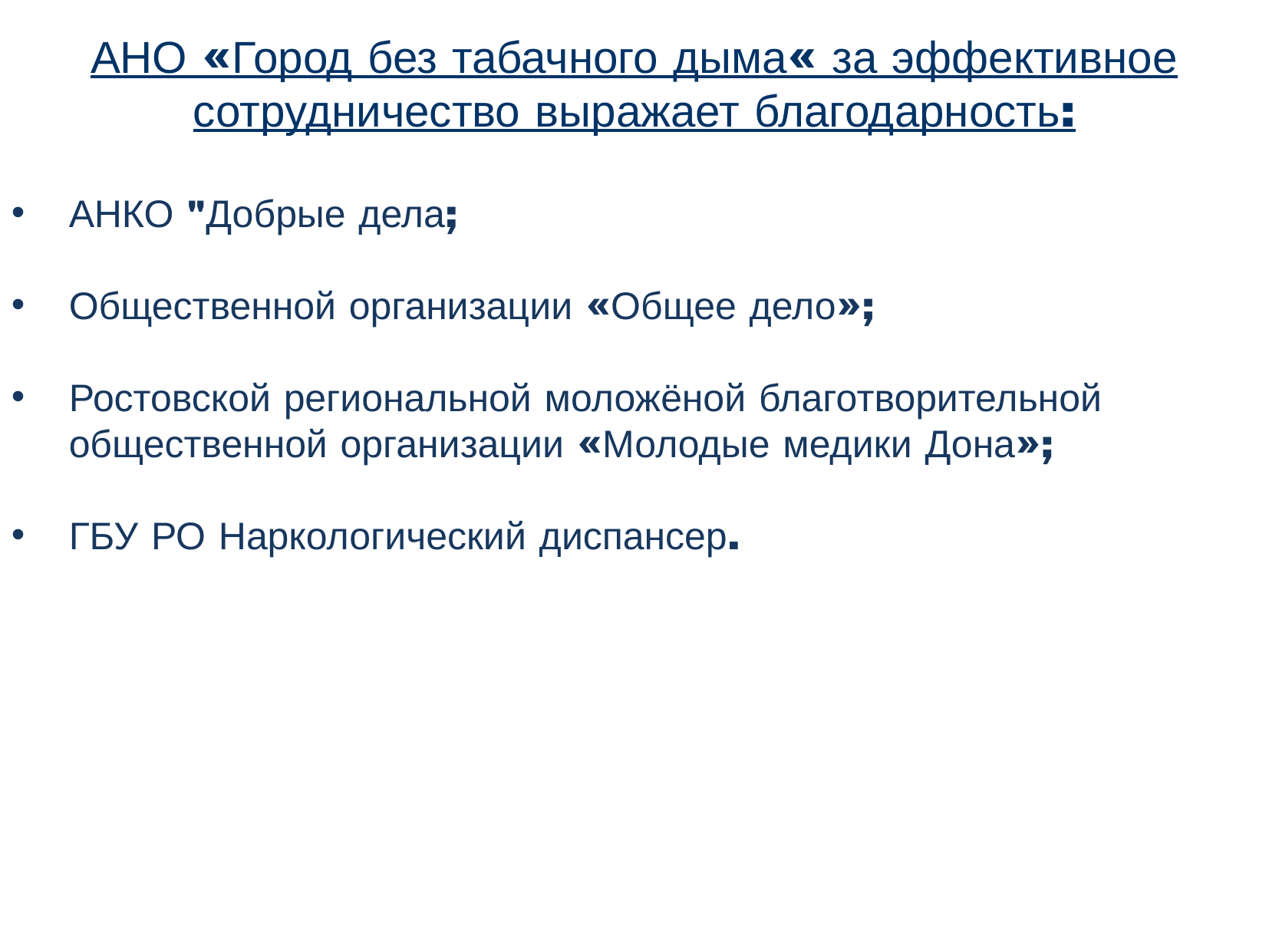

АНО «Город без табачного дыма« за эффективное сотрудничество выражает благодарность:

АНКО "Добрые дела;

Общественной организации «Общее дело»;

Ростовской региональной моложёной благотворительной общественной организации «Молодые медики Дона»;

ГБУ РО Наркологический диспансер.